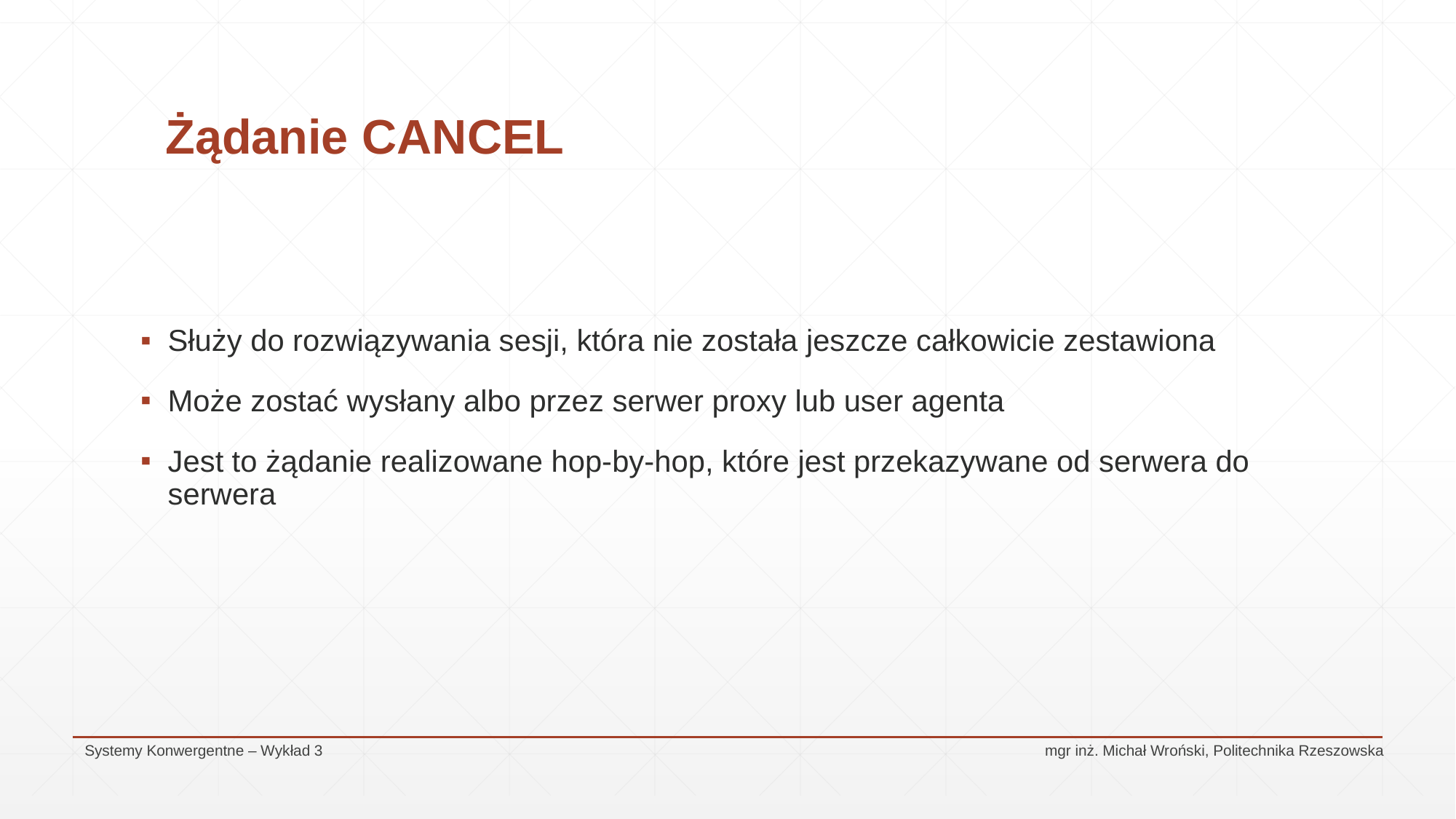

# Żądanie CANCEL
Służy do rozwiązywania sesji, która nie została jeszcze całkowicie zestawiona
Może zostać wysłany albo przez serwer proxy lub user agenta
Jest to żądanie realizowane hop-by-hop, które jest przekazywane od serwera do serwera

Systemy Konwergentne – Wykład 3					                                               mgr inż. Michał Wroński, Politechnika Rzeszowska